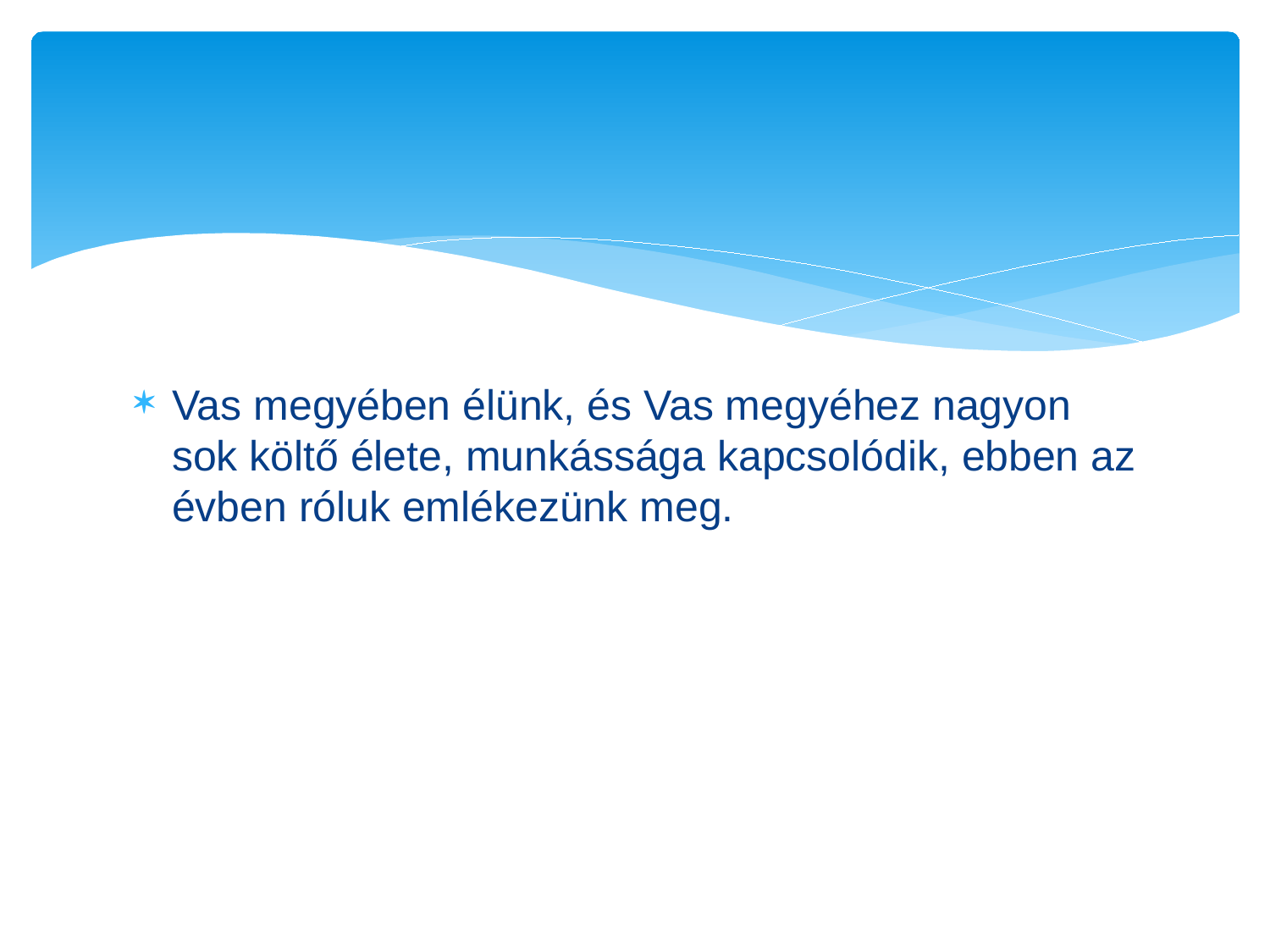

#
Vas megyében élünk, és Vas megyéhez nagyon sok költő élete, munkássága kapcsolódik, ebben az évben róluk emlékezünk meg.